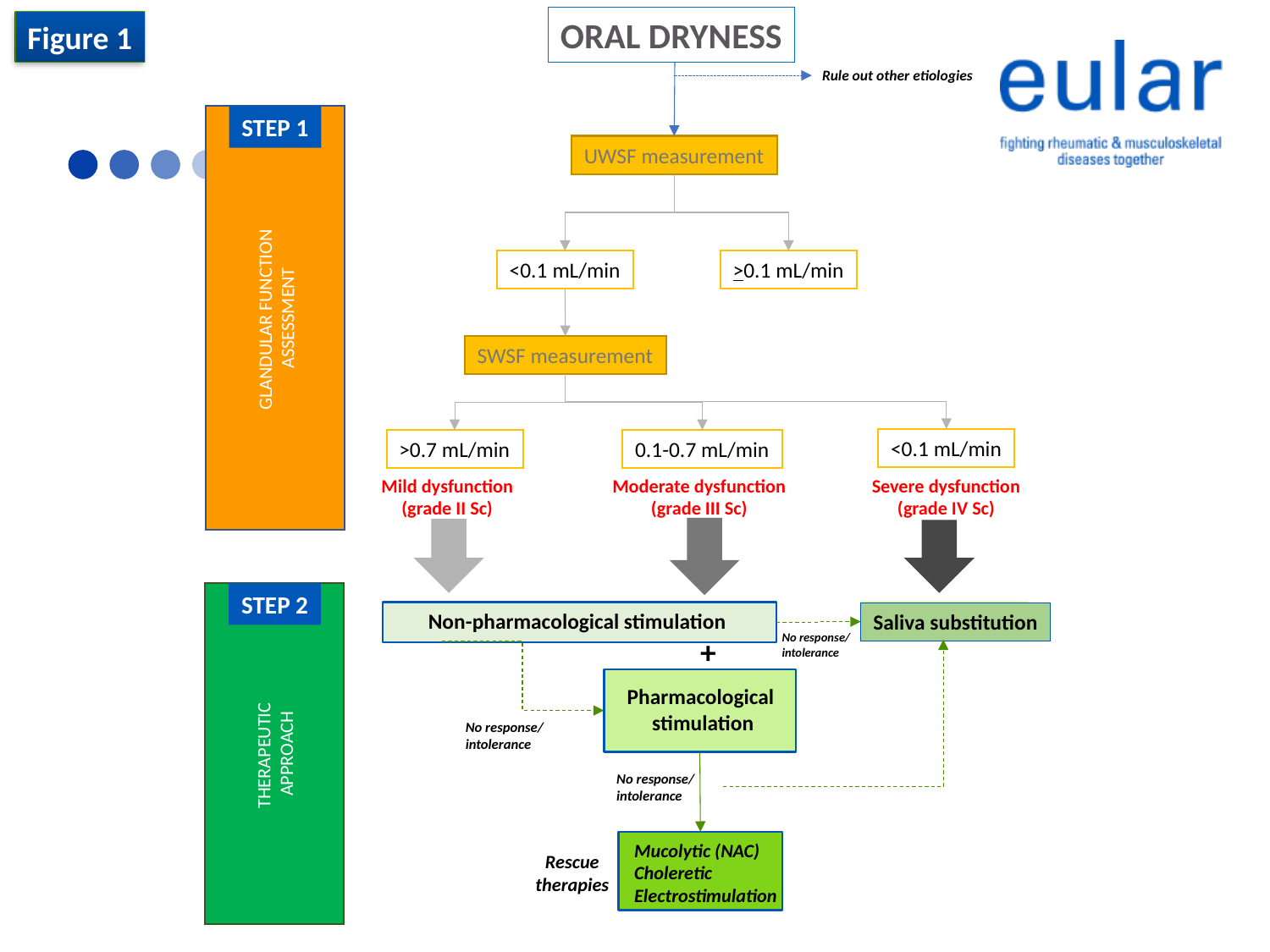

ORAL DRYNESS
Figure 1
Rule out other etiologies
STEP 1
GLANDULAR FUNCTION
ASSESSMENT
UWSF measurement
<0.1 mL/min
>0.1 mL/min
SWSF measurement
<0.1 mL/min
>0.7 mL/min
0.1-0.7 mL/min
Mild dysfunction
(grade II Sc)
Moderate dysfunction
(grade III Sc)
Severe dysfunction
(grade IV Sc)

STEP 2
THERAPEUTIC
APPROACH

Non-pharmacological stimulation

Saliva substitution
No response/
intolerance
+

Pharmacological
stimulation
No response/
intolerance
No response/
intolerance

Mucolytic (NAC)
Choleretic
Electrostimulation
Rescue
therapies